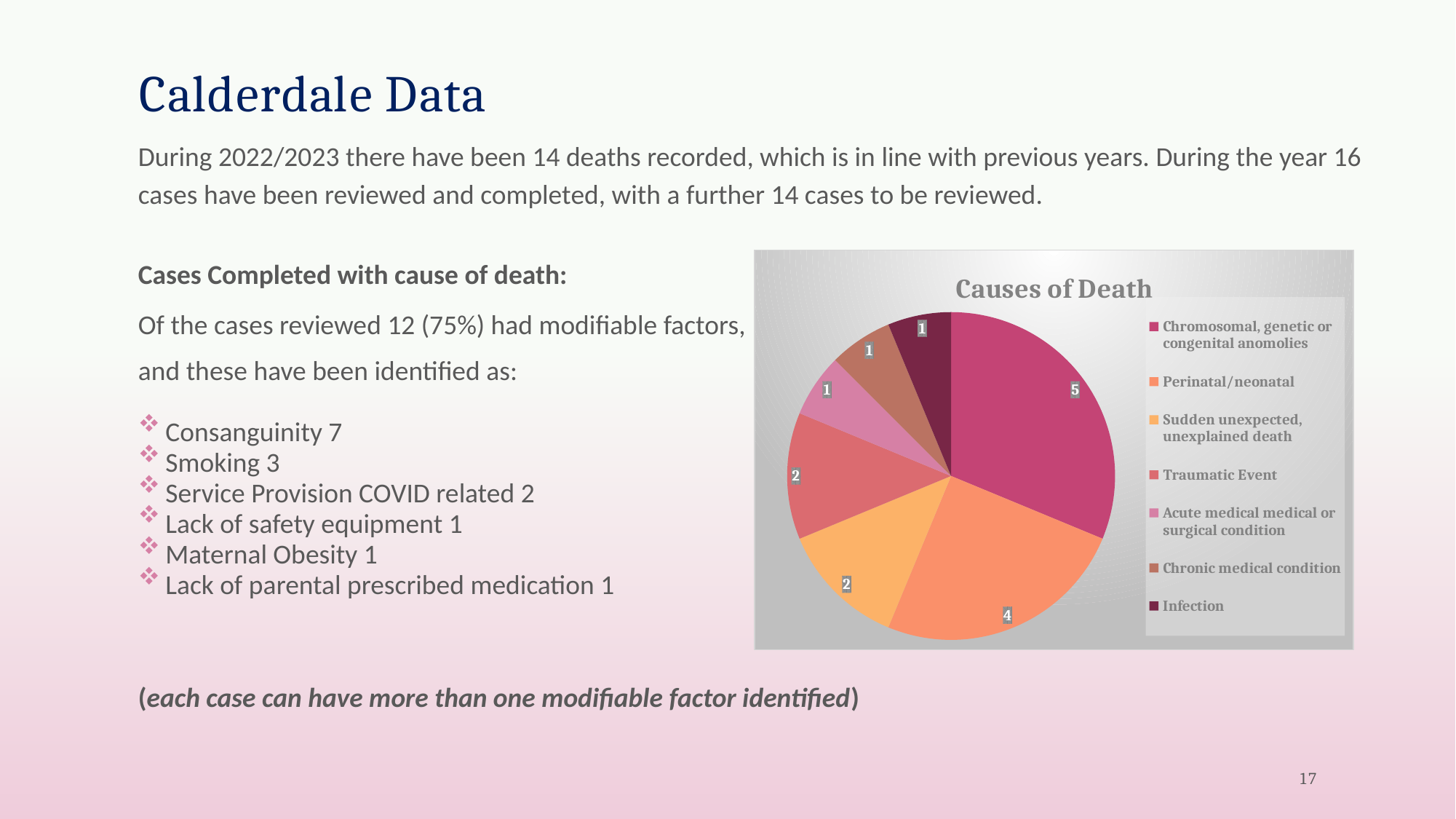

# Calderdale Data
During 2022/2023 there have been 14 deaths recorded, which is in line with previous years. During the year 16 cases have been reviewed and completed, with a further 14 cases to be reviewed.
Cases Completed with cause of death:
Of the cases reviewed 12 (75%) had modifiable factors,
and these have been identified as:

Consanguinity 7
Smoking 3
Service Provision COVID related 2
Lack of safety equipment 1
Maternal Obesity 1
Lack of parental prescribed medication 1

(each case can have more than one modifiable factor identified)

### Chart: Causes of Death

| Category | Sales |
|---|---|
| Chromosomal, genetic or congenital anomolies | 5.0 |
| Perinatal/neonatal | 4.0 |
| Sudden unexpected, unexplained death | 2.0 |
| Traumatic Event | 2.0 |
| Acute medical medical or surgical condition | 1.0 |
| Chronic medical condition | 1.0 |
| Infection | 1.0 |
17